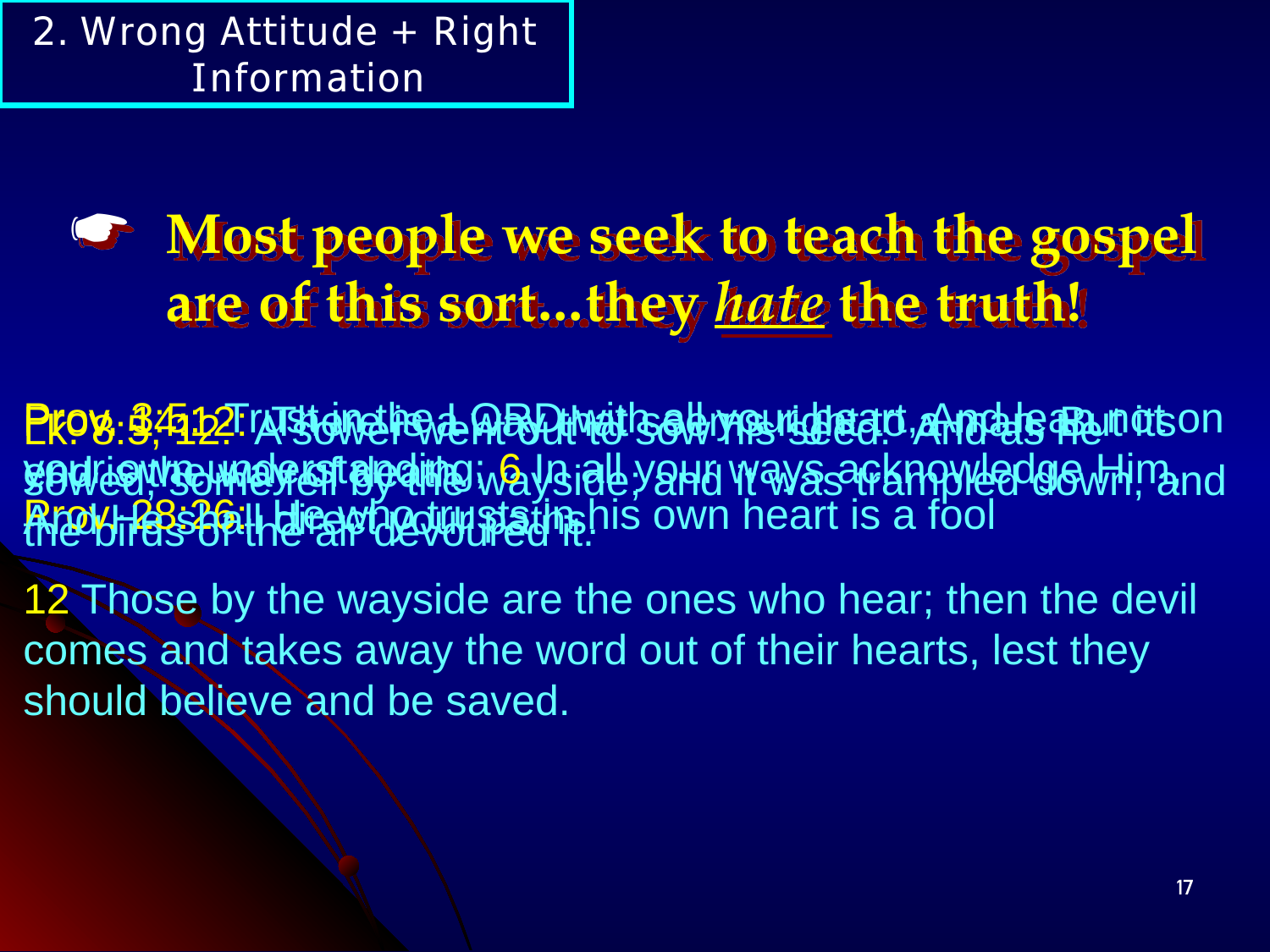

2. Wrong Attitude + Right Information
Most people we seek to teach the gospel are of this sort…they hate the truth!
Prov. 3:5:  Trust in the LORD with all your heart, And lean not on your own understanding; 6 In all your ways acknowledge Him, And He shall direct your paths.
Prov. 14:12:  There is a way that seems right to a man, But its end is the way of death.
Lk. 8:5, 12:  A sower went out to sow his seed.  And as he sowed, some fell by the wayside; and it was trampled down, and the birds of the air devoured it.

12 Those by the wayside are the ones who hear; then the devil comes and takes away the word out of their hearts, lest they should believe and be saved.
Prov. 28:26:  He who trusts in his own heart is a fool
17